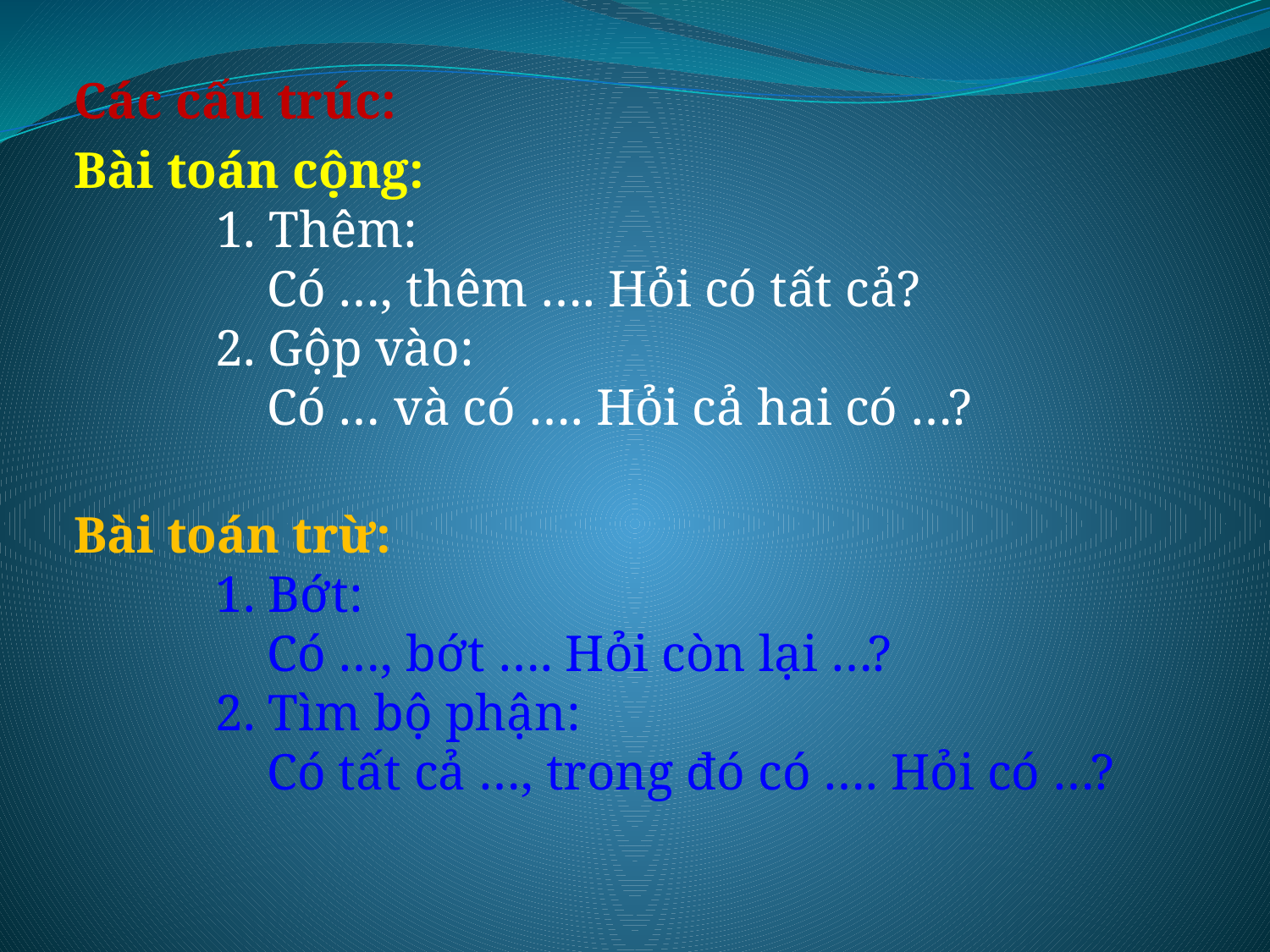

#
Các cấu trúc:
Bài toán cộng:
           1. Thêm:
               Có …, thêm …. Hỏi có tất cả?
           2. Gộp vào:
               Có … và có …. Hỏi cả hai có …?
Bài toán trừ:
           1. Bớt:
               Có …, bớt …. Hỏi còn lại …?
           2. Tìm bộ phận:
               Có tất cả …, trong đó có …. Hỏi có …?